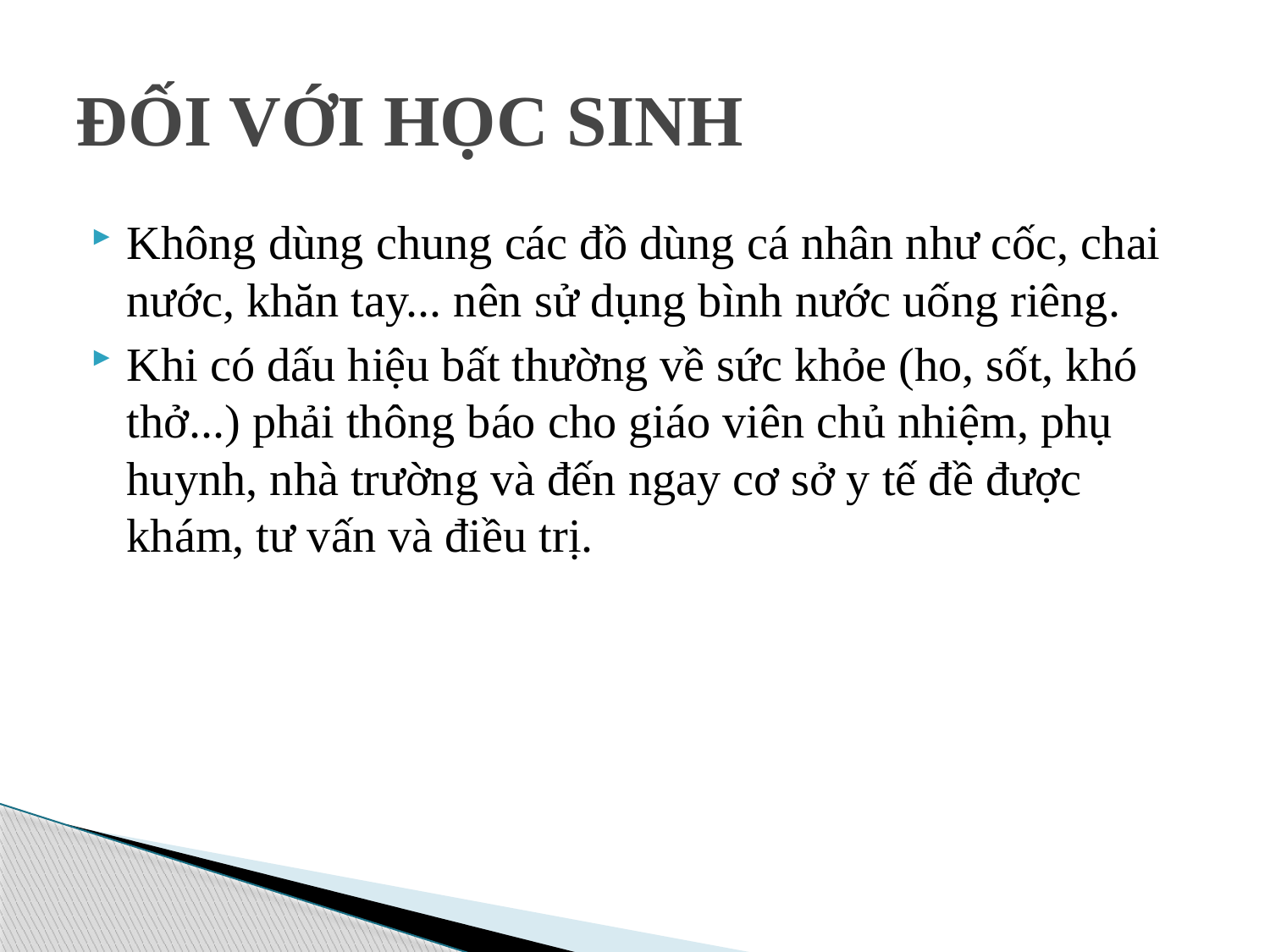

# ĐỐI VỚI HỌC SINH
Không dùng chung các đồ dùng cá nhân như cốc, chai nước, khăn tay... nên sử dụng bình nước uống riêng.
Khi có dấu hiệu bất thường về sức khỏe (ho, sốt, khó thở...) phải thông báo cho giáo viên chủ nhiệm, phụ huynh, nhà trường và đến ngay cơ sở y tế đề được khám, tư vấn và điều trị.